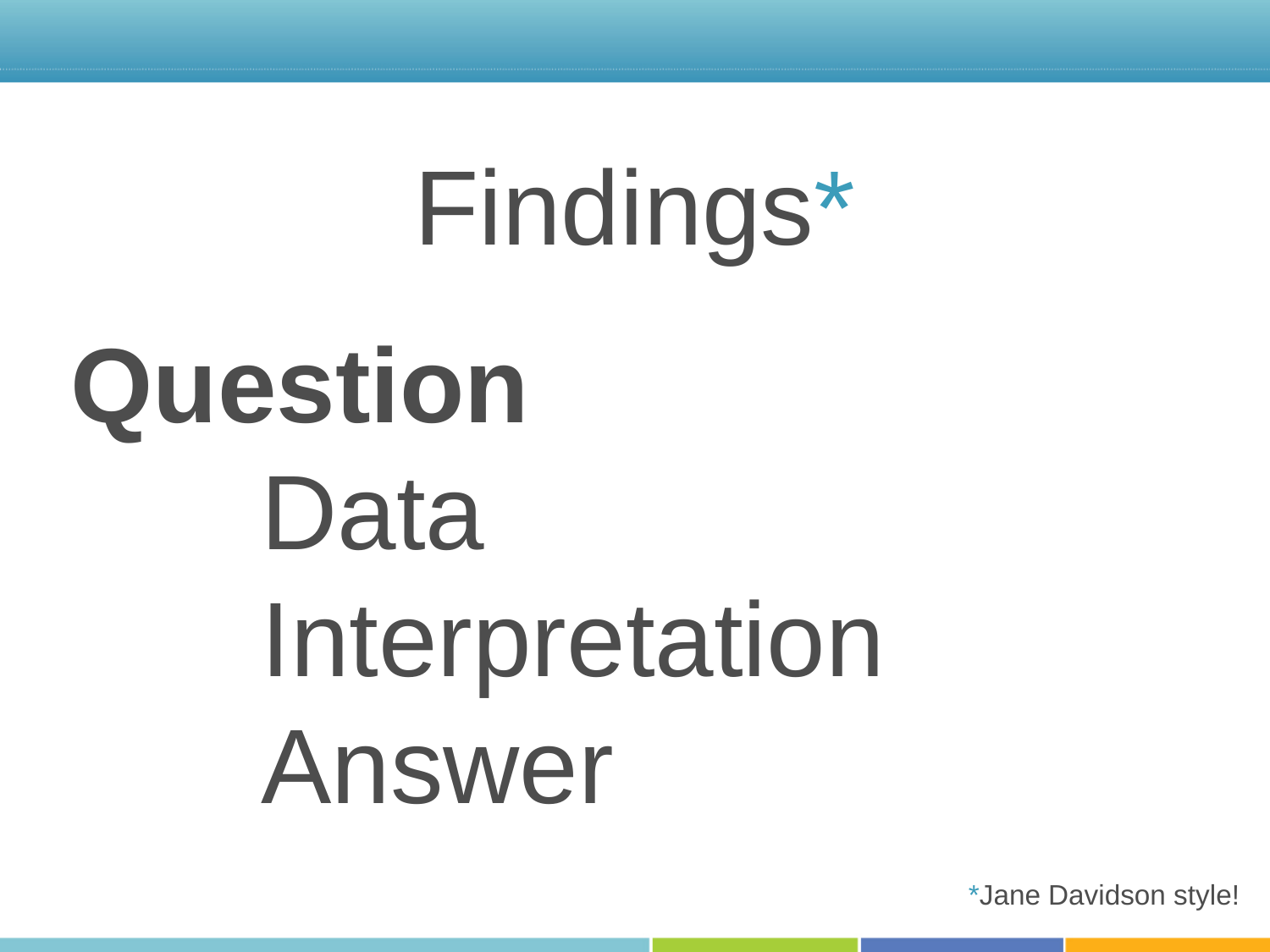

Findings*

Question
Data
Interpretation
Answer
*Jane Davidson style!